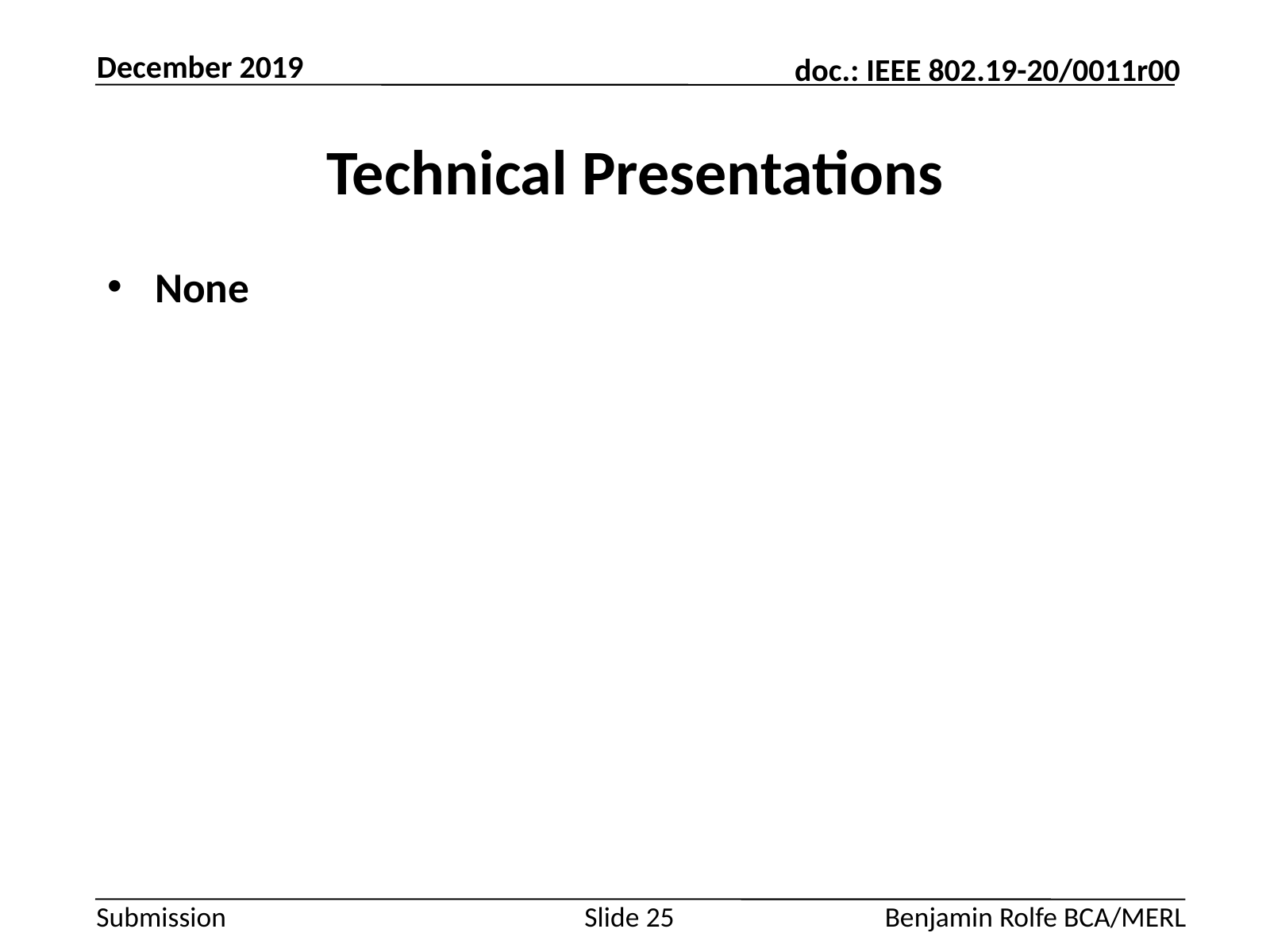

December 2019
# Technical Presentations
None

Slide 25
Benjamin Rolfe BCA/MERL